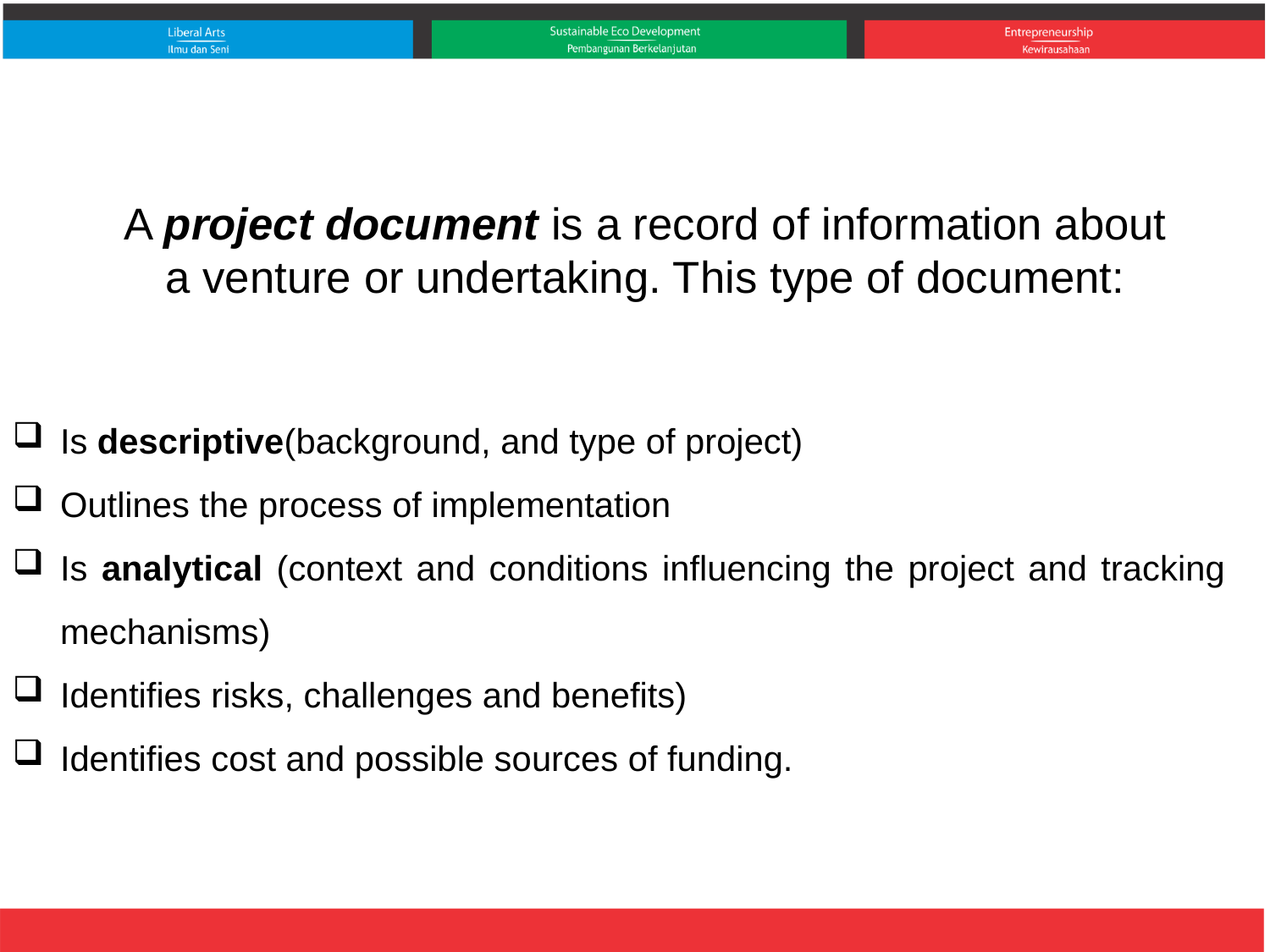

# A project document is a record of information about a venture or undertaking. This type of document:
Is descriptive(background, and type of project)
Outlines the process of implementation
Is analytical (context and conditions influencing the project and tracking mechanisms)
Identifies risks, challenges and benefits)
Identifies cost and possible sources of funding.